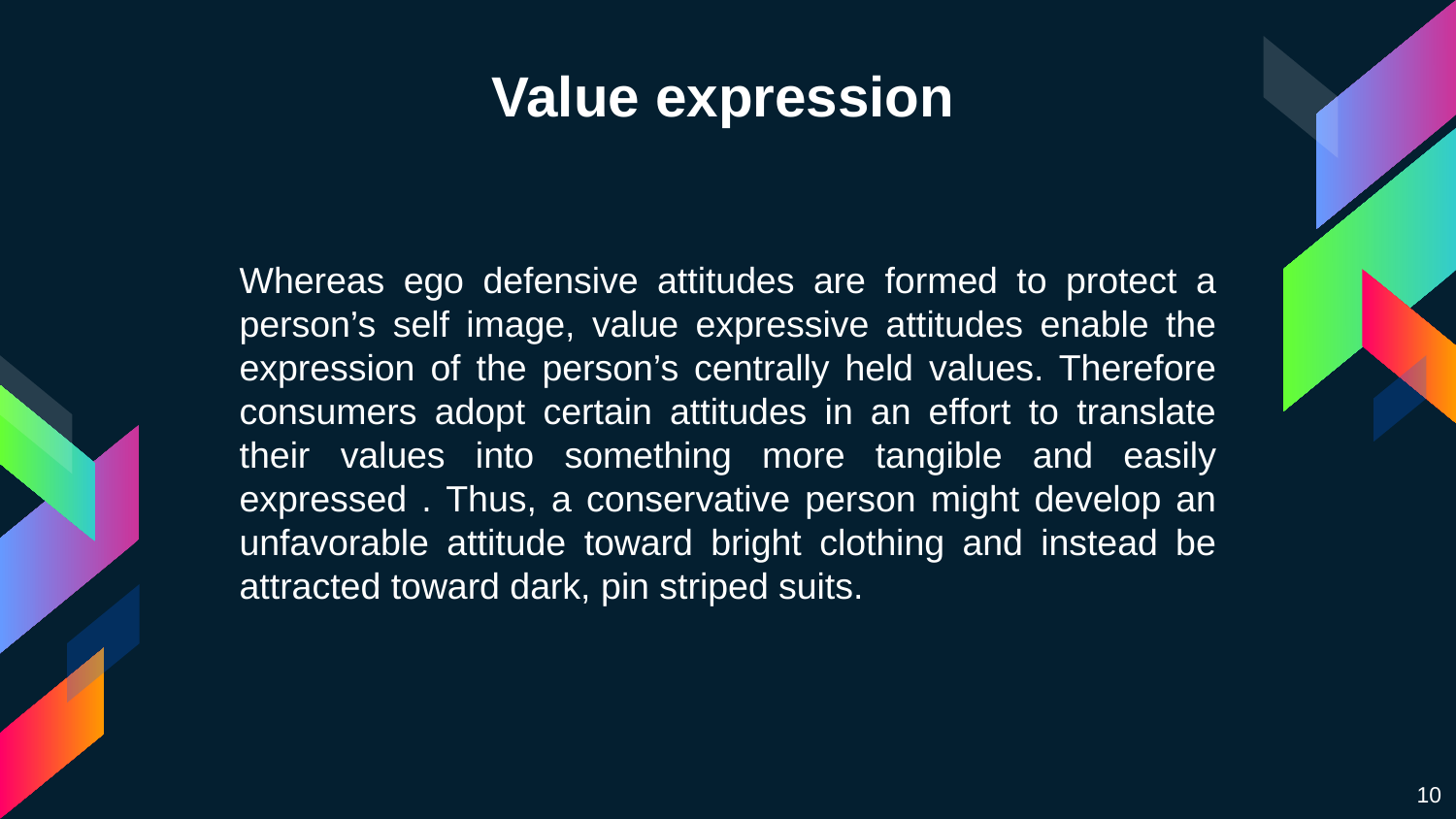

Value expression

Whereas ego defensive attitudes are formed to protect a person’s self image, value expressive attitudes enable the expression of the person’s centrally held values. Therefore consumers adopt certain attitudes in an effort to translate their values into something more tangible and easily expressed . Thus, a conservative person might develop an unfavorable attitude toward bright clothing and instead be attracted toward dark, pin striped suits.
10